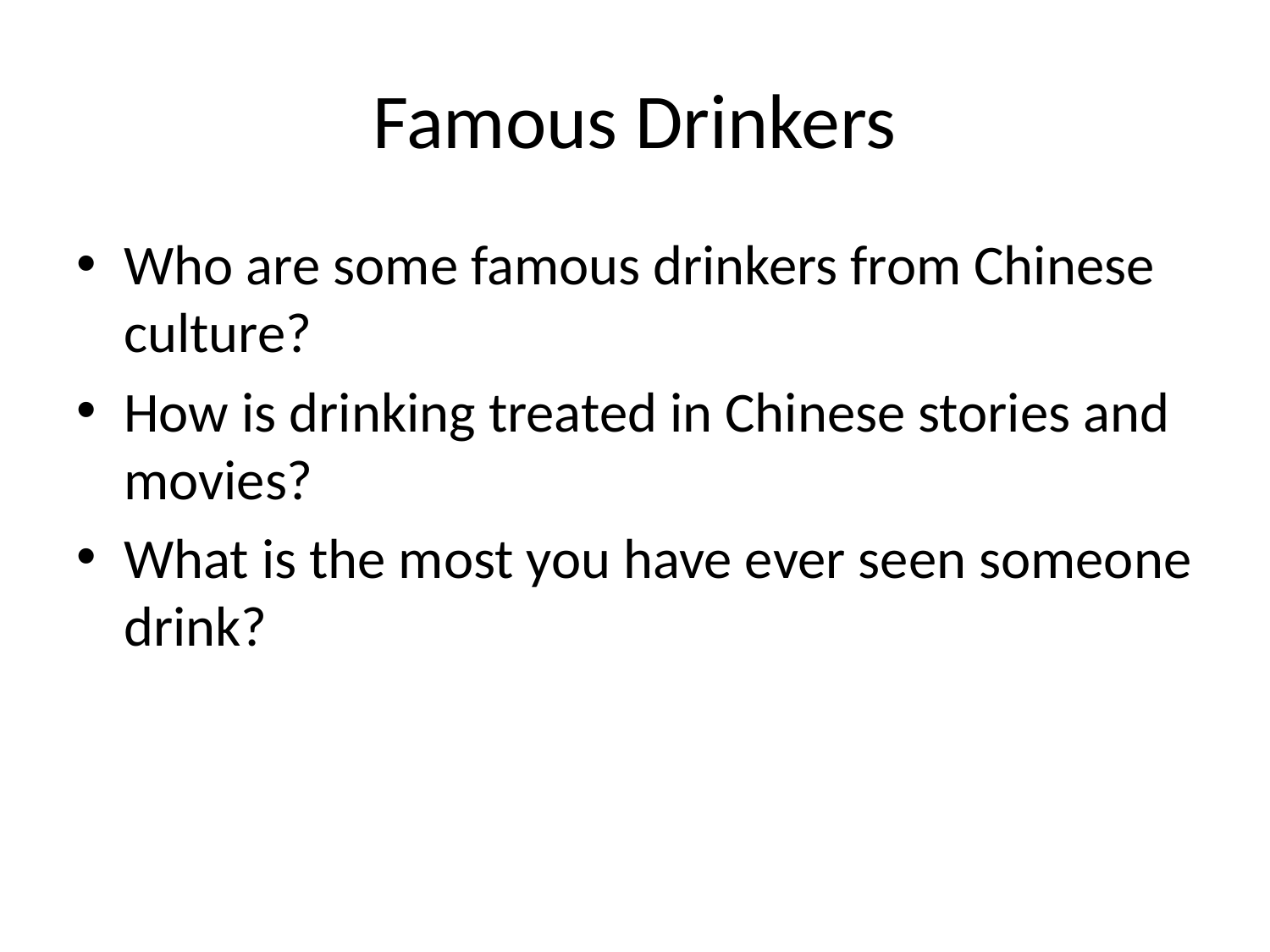

# Famous Drinkers
Who are some famous drinkers from Chinese culture?
How is drinking treated in Chinese stories and movies?
What is the most you have ever seen someone drink?